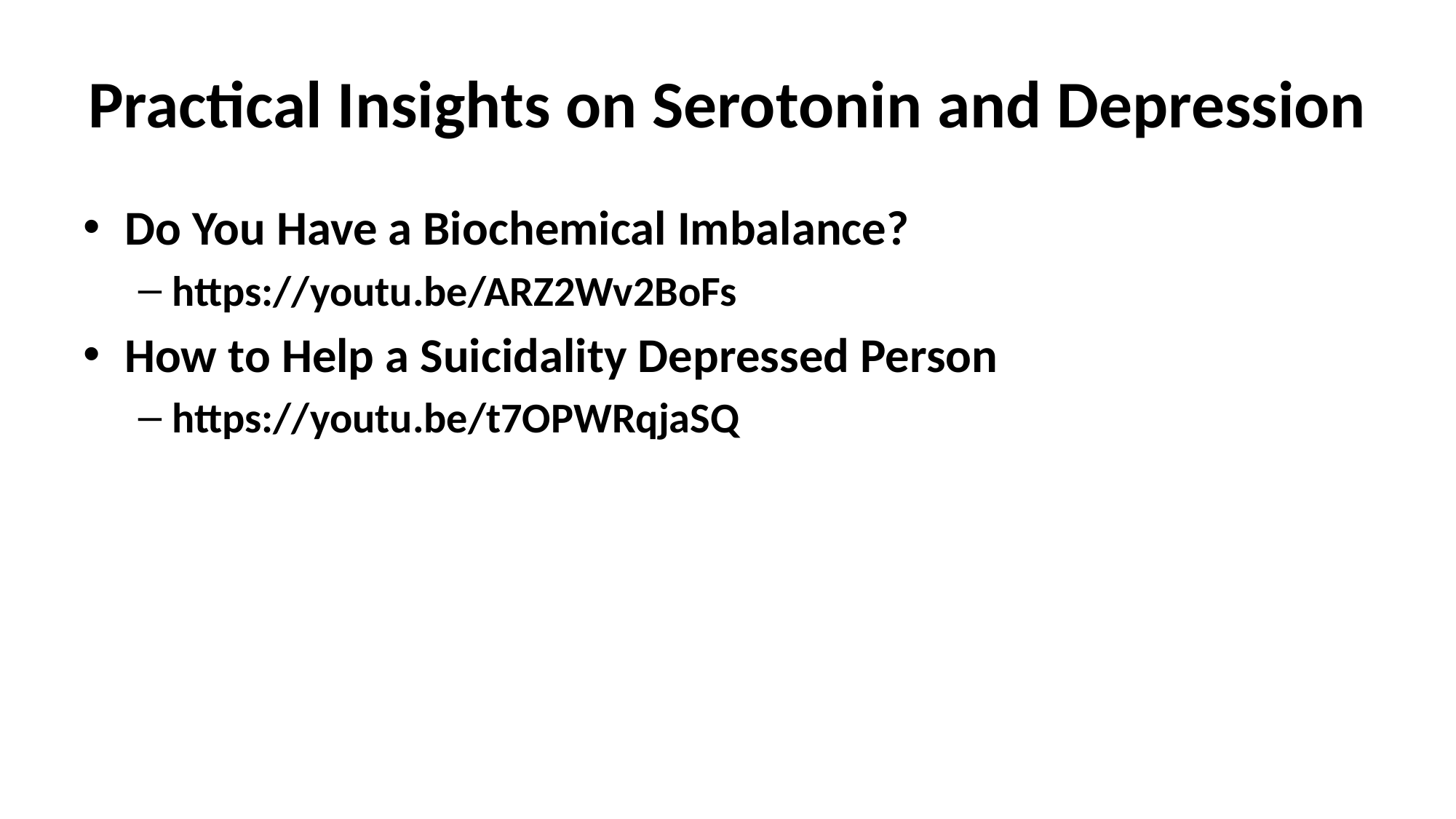

# Practical Insights on Serotonin and Depression
Do You Have a Biochemical Imbalance?
https://youtu.be/ARZ2Wv2BoFs
How to Help a Suicidality Depressed Person
https://youtu.be/t7OPWRqjaSQ